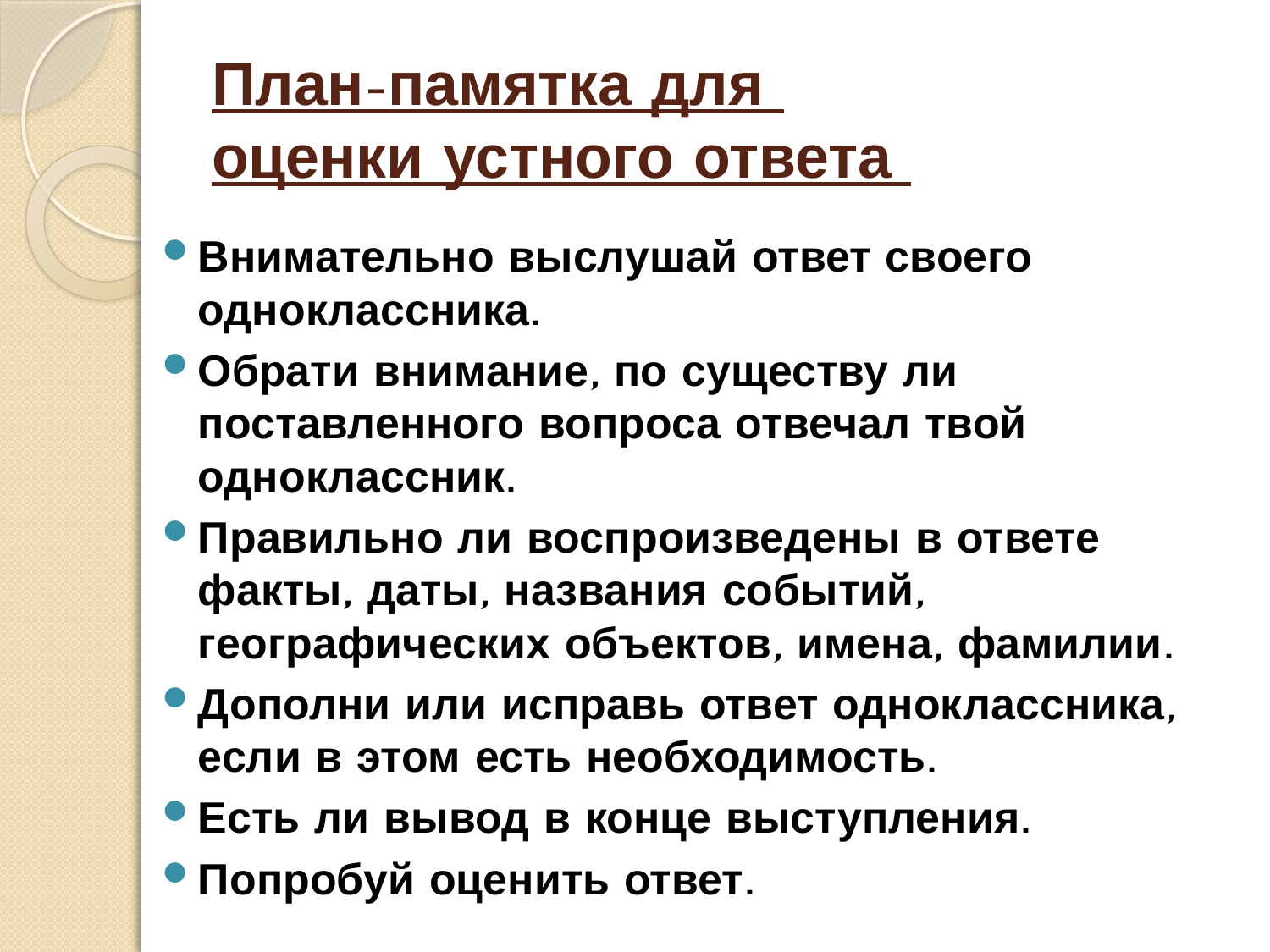

# План-памятка для оценки устного ответа
Внимательно выслушай ответ своего одноклассника.
Обрати внимание, по существу ли поставленного вопроса отвечал твой одноклассник.
Правильно ли воспроизведены в ответе факты, даты, названия событий, географических объектов, имена, фамилии.
Дополни или исправь ответ одноклассника, если в этом есть необходимость.
Есть ли вывод в конце выступления.
Попробуй оценить ответ.